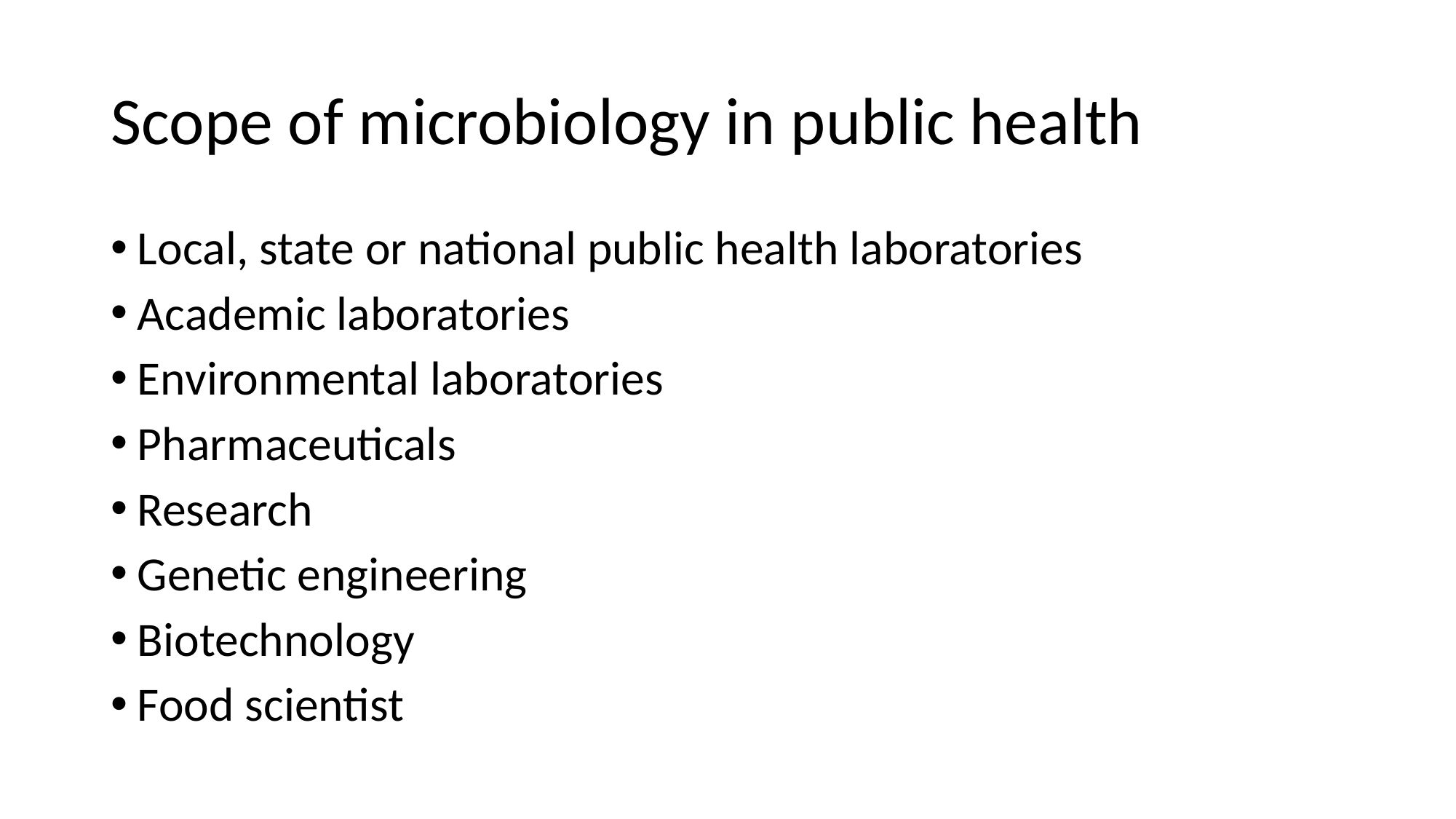

# Scope of microbiology in public health
Local, state or national public health laboratories
Academic laboratories
Environmental laboratories
Pharmaceuticals
Research
Genetic engineering
Biotechnology
Food scientist